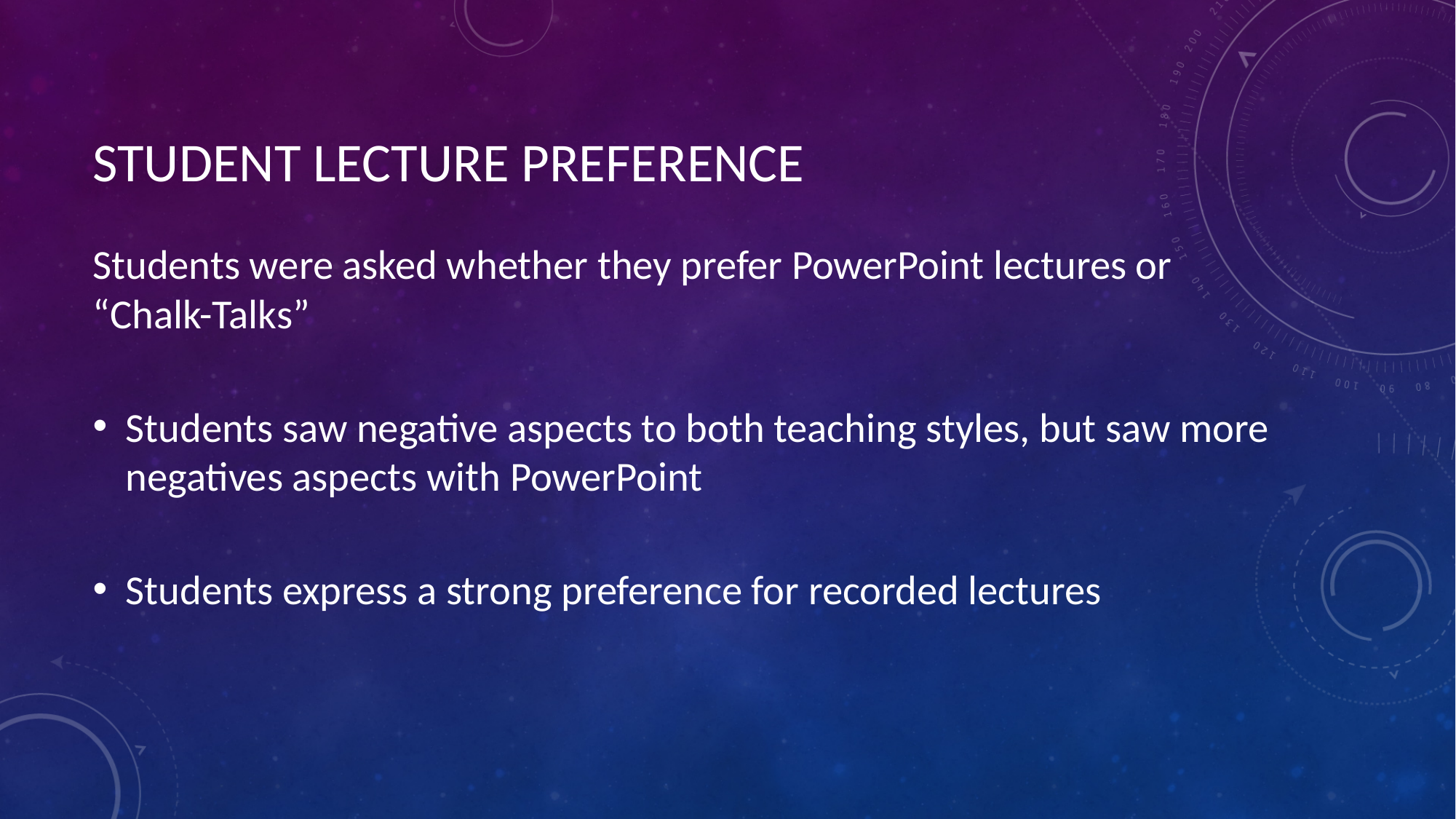

# Student Lecture Preference
Students were asked whether they prefer PowerPoint lectures or “Chalk-Talks”
Students saw negative aspects to both teaching styles, but saw more negatives aspects with PowerPoint
Students express a strong preference for recorded lectures